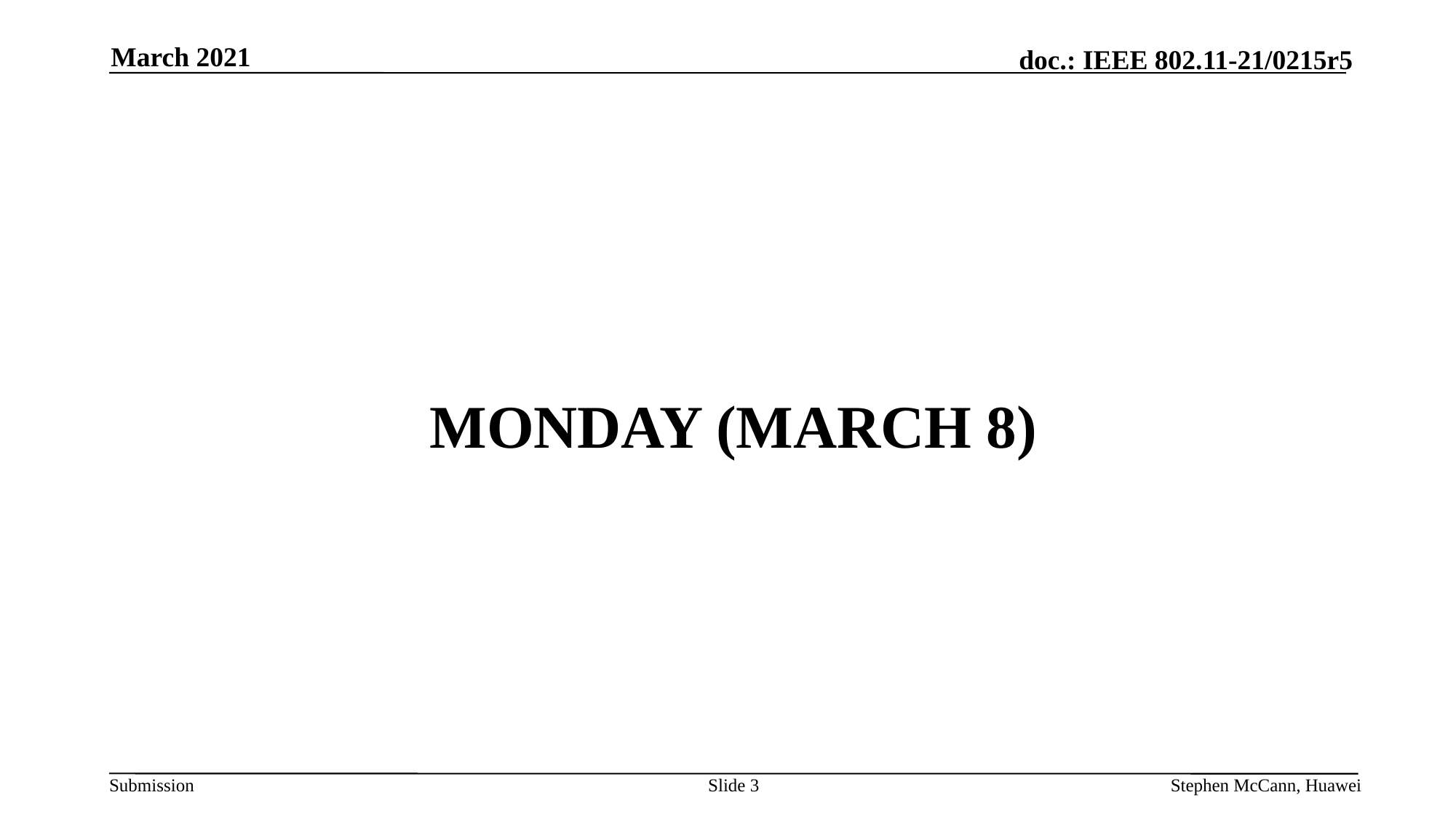

March 2021
# MONDAY (March 8)
Slide 3
Stephen McCann, Huawei